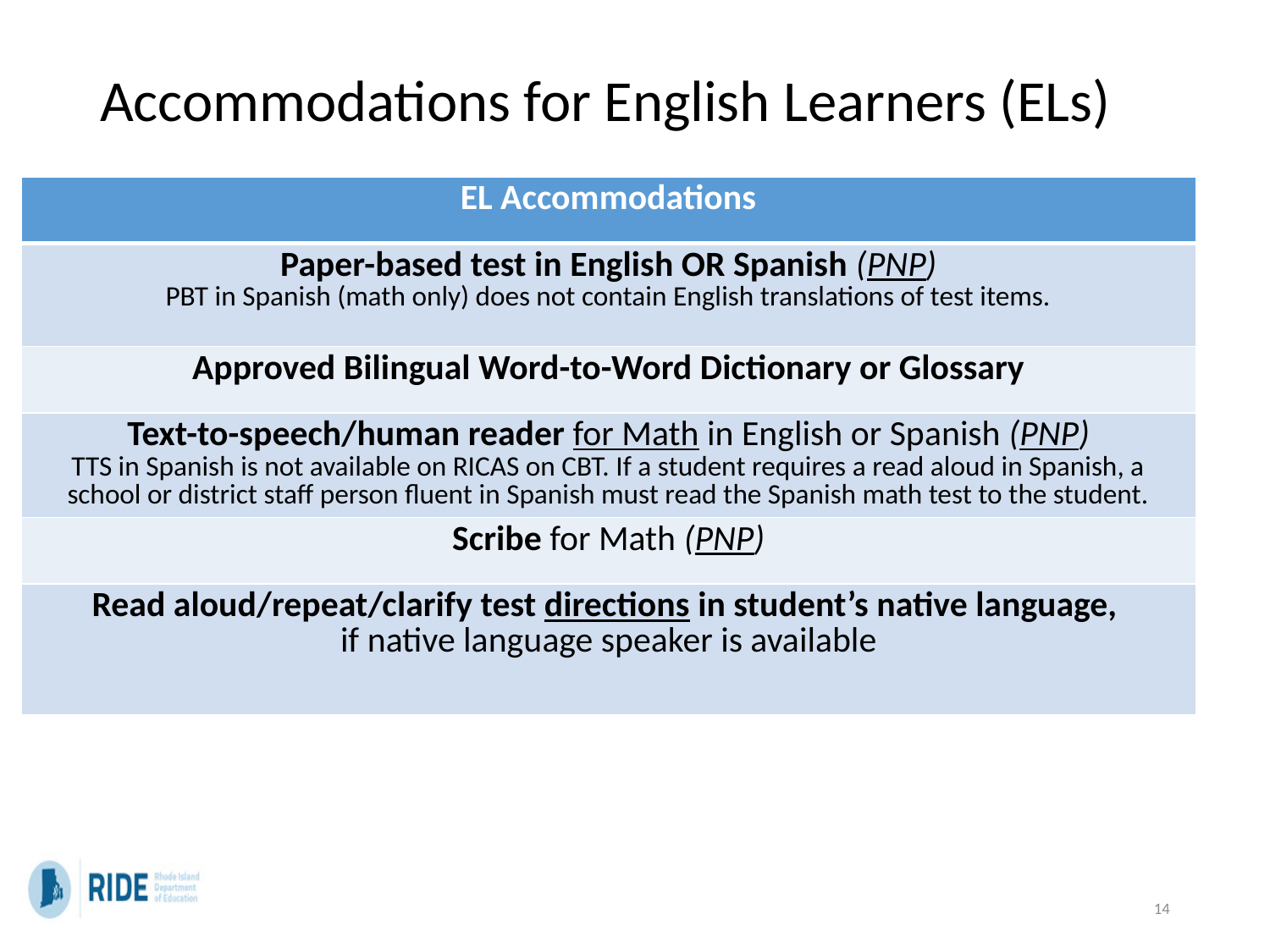

# Accommodations for English Learners (ELs)
| EL Accommodations |
| --- |
| Paper-based test in English OR Spanish (PNP) PBT in Spanish (math only) does not contain English translations of test items. |
| Approved Bilingual Word-to-Word Dictionary or Glossary |
| Text-to-speech/human reader for Math in English or Spanish (PNP) TTS in Spanish is not available on RICAS on CBT. If a student requires a read aloud in Spanish, a school or district staff person fluent in Spanish must read the Spanish math test to the student. |
| Scribe for Math (PNP) |
| Read aloud/repeat/clarify test directions in student’s native language, if native language speaker is available |
14